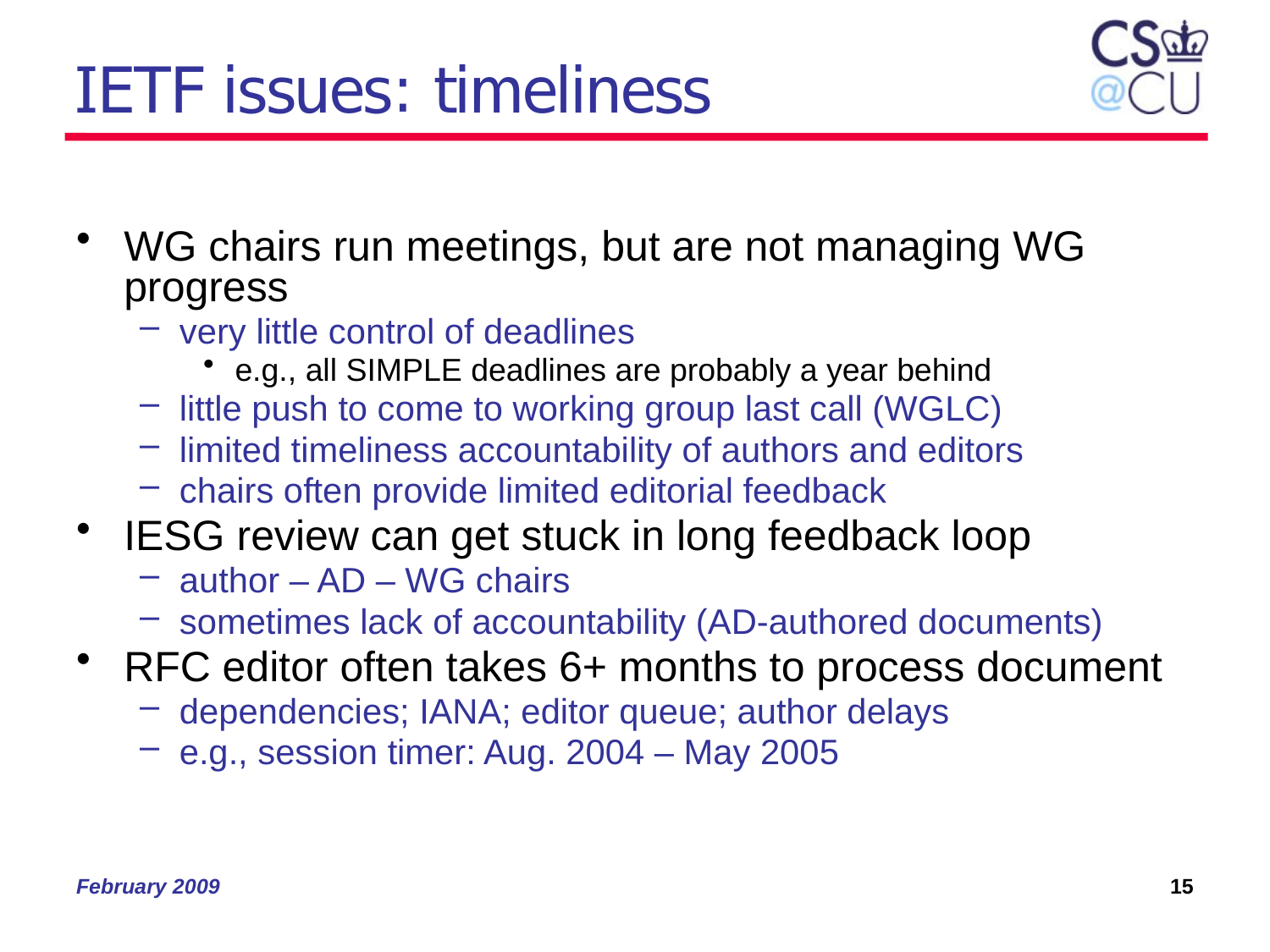

# IETF issues: timeliness
WG chairs run meetings, but are not managing WG progress
very little control of deadlines
e.g., all SIMPLE deadlines are probably a year behind
little push to come to working group last call (WGLC)
limited timeliness accountability of authors and editors
chairs often provide limited editorial feedback
IESG review can get stuck in long feedback loop
author – AD – WG chairs
sometimes lack of accountability (AD-authored documents)
RFC editor often takes 6+ months to process document
dependencies; IANA; editor queue; author delays
e.g., session timer: Aug. 2004 – May 2005
February 2009
15